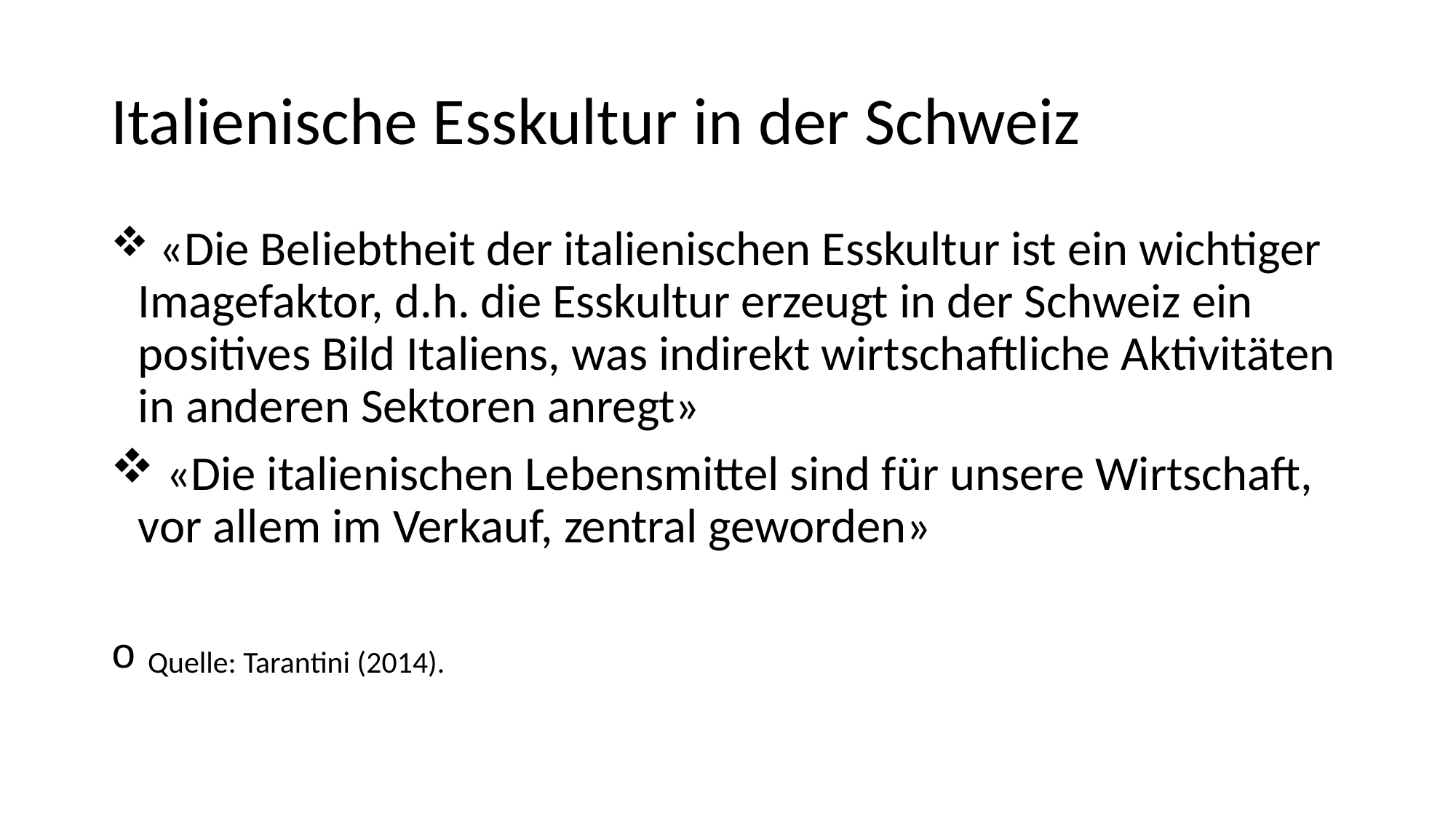

# Italienische Esskultur in der Schweiz
 «Die Beliebtheit der italienischen Esskultur ist ein wichtiger Imagefaktor, d.h. die Esskultur erzeugt in der Schweiz ein positives Bild Italiens, was indirekt wirtschaftliche Aktivitäten in anderen Sektoren anregt»
 «Die italienischen Lebensmittel sind für unsere Wirtschaft, vor allem im Verkauf, zentral geworden»

 Quelle: Tarantini (2014).